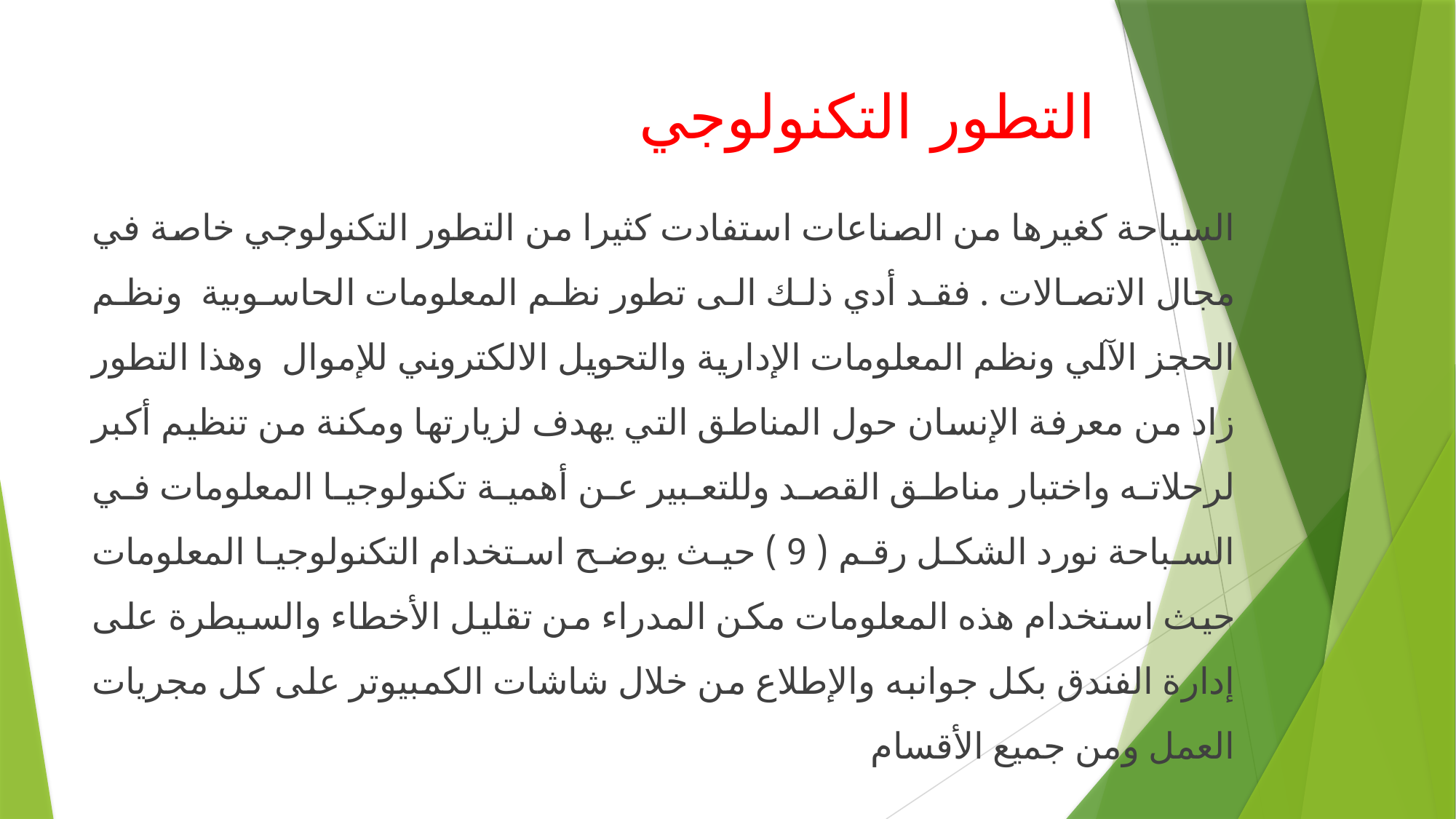

# التطور التكنولوجي
السياحة كغيرها من الصناعات استفادت كثيرا من التطور التكنولوجي خاصة في مجال الاتصالات . فقد أدي ذلك الى تطور نظم المعلومات الحاسوبية  ونظم الحجز الآلي ونظم المعلومات الإدارية والتحويل الالكتروني للإموال  وهذا التطور زاد من معرفة الإنسان حول المناطق التي يهدف لزيارتها ومكنة من تنظيم أكبر لرحلاته واختبار مناطق القصد وللتعبير عن أهمية تكنولوجيا المعلومات في السباحة نورد الشكل رقم ( 9 ) حيث يوضح استخدام التكنولوجيا المعلومات حيث استخدام هذه المعلومات مكن المدراء من تقليل الأخطاء والسيطرة على إدارة الفندق بكل جوانبه والإطلاع من خلال شاشات الكمبيوتر على كل مجريات العمل ومن جميع الأقسام